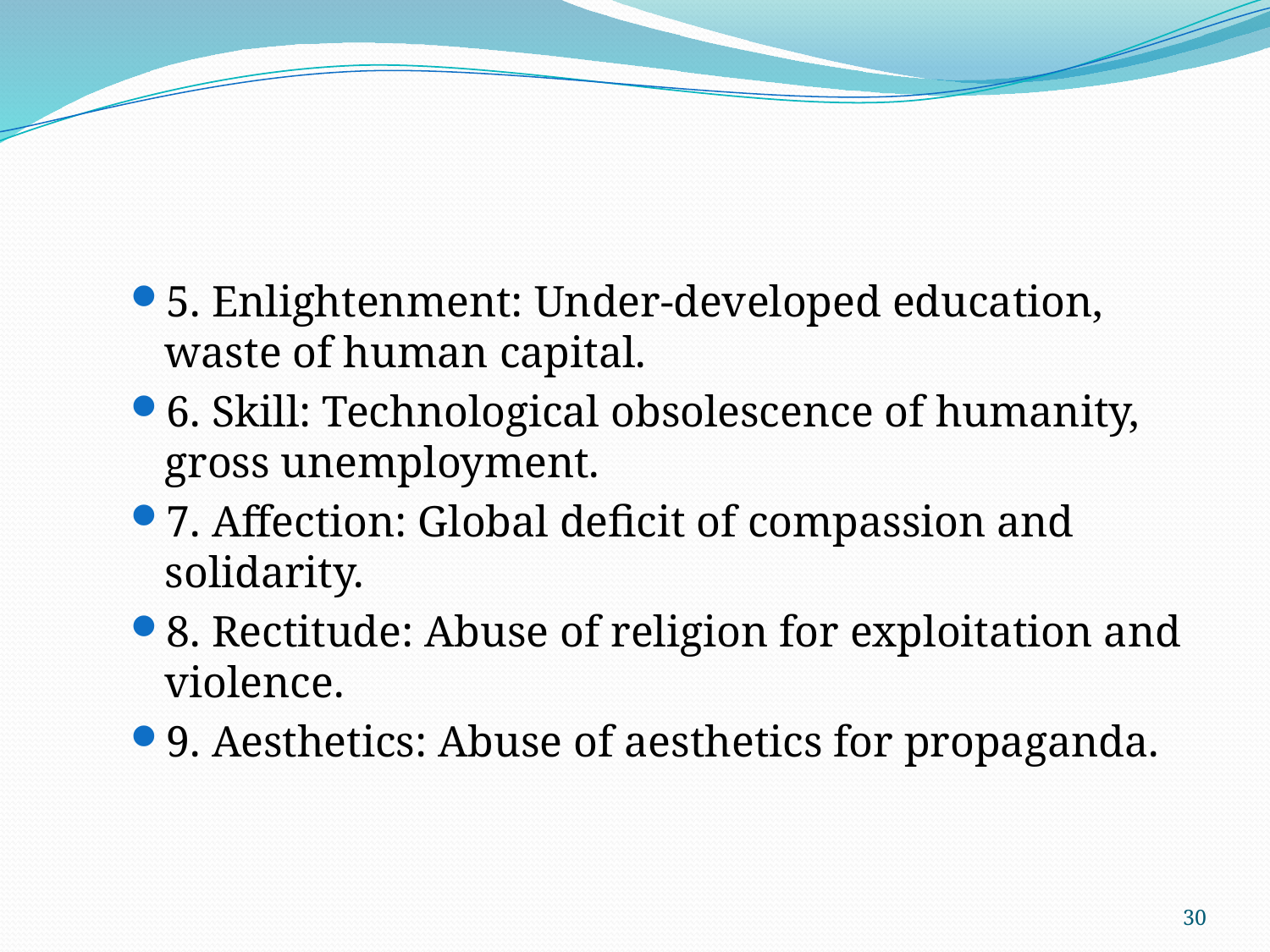

5. Enlightenment: Under-developed education, waste of human capital.
6. Skill: Technological obsolescence of humanity, gross unemployment.
7. Affection: Global deficit of compassion and solidarity.
8. Rectitude: Abuse of religion for exploitation and violence.
9. Aesthetics: Abuse of aesthetics for propaganda.
30